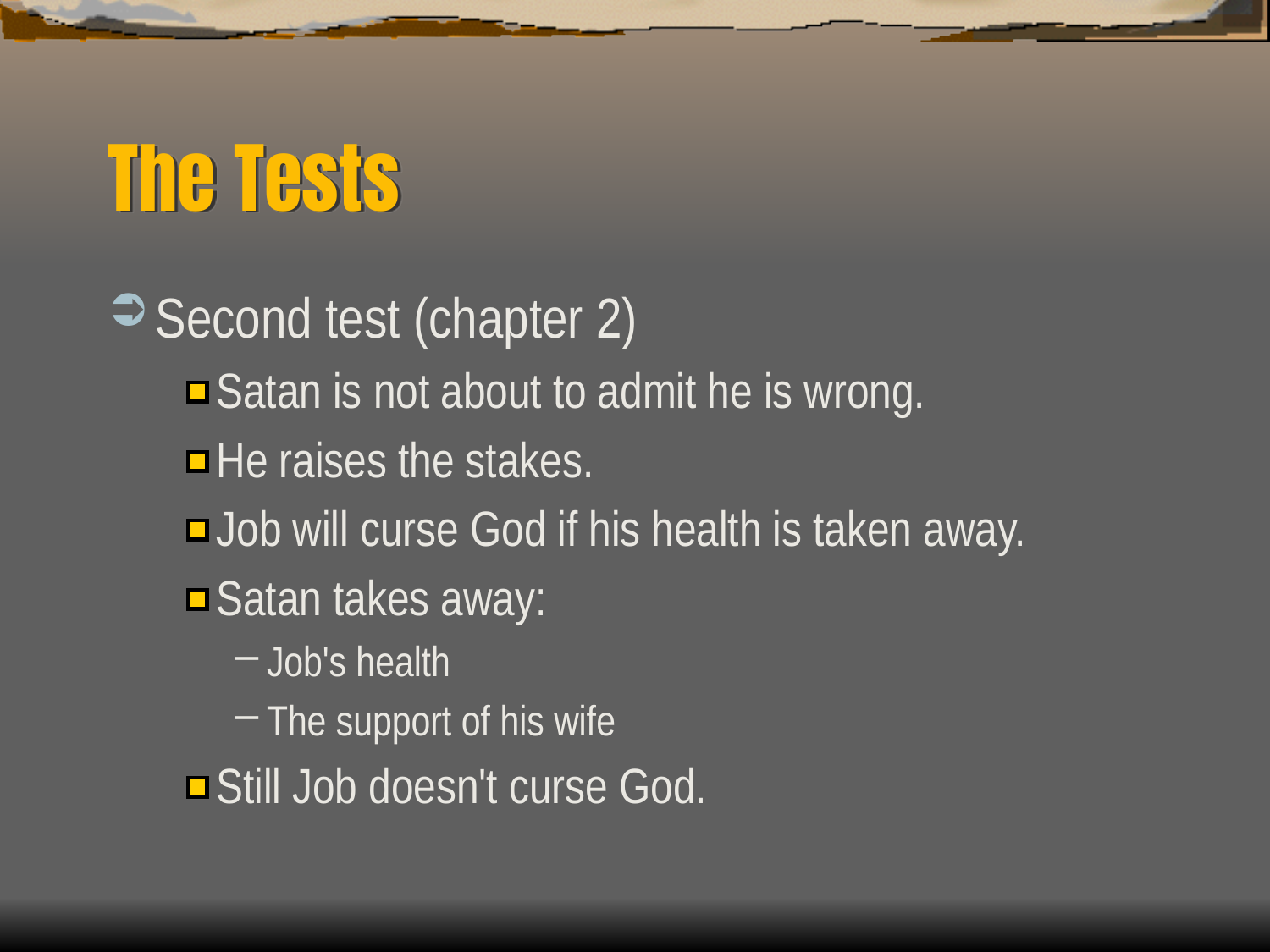

# The Tests
Second test (chapter 2)
Satan is not about to admit he is wrong.
He raises the stakes.
Job will curse God if his health is taken away.
Satan takes away:
Job's health
The support of his wife
Still Job doesn't curse God.